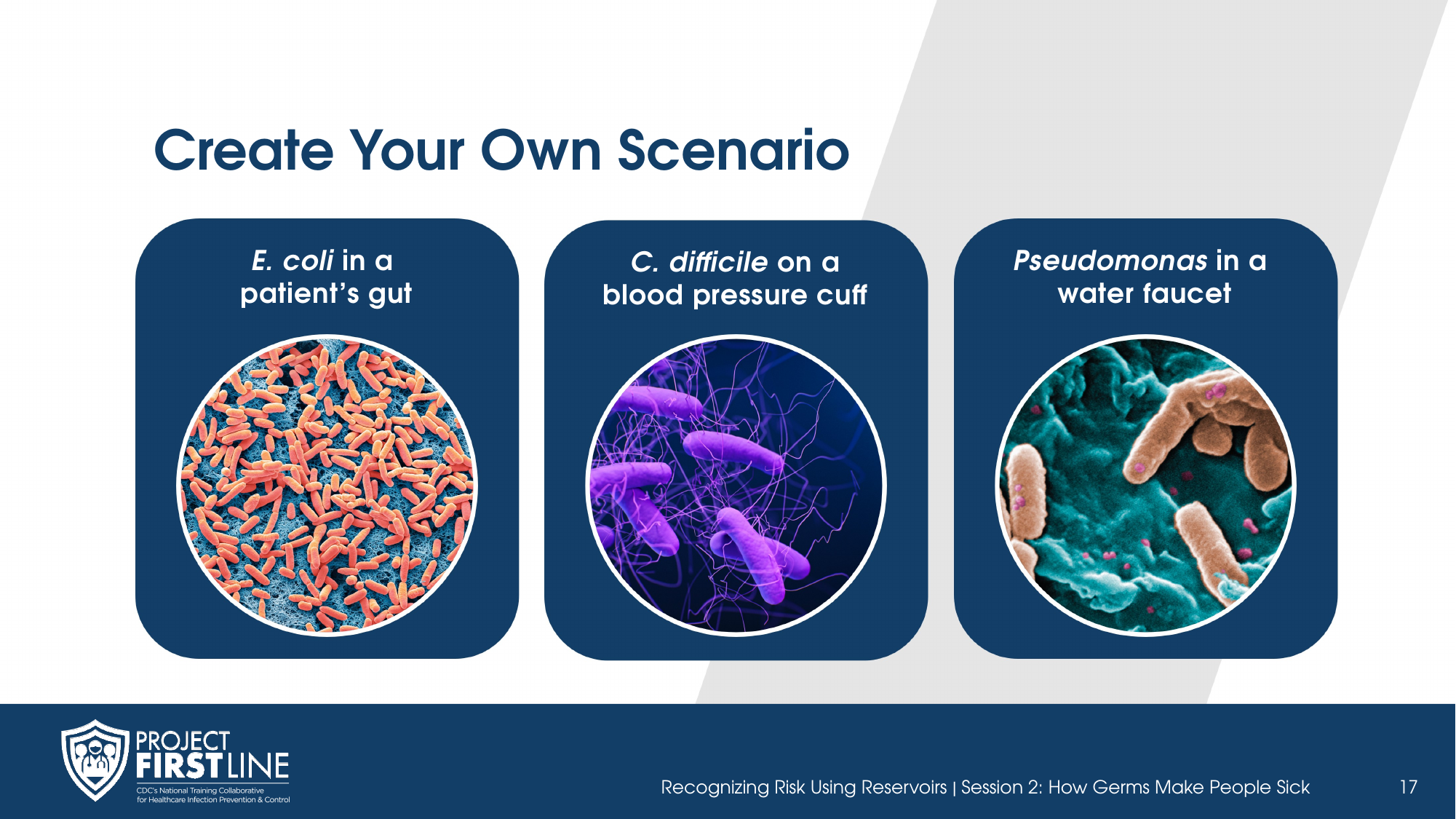

# Create Your Own Scenario
E. coli in a
patient’s gut

Pseudomonas in a
water faucet

C. difficile on a
blood pressure cuff